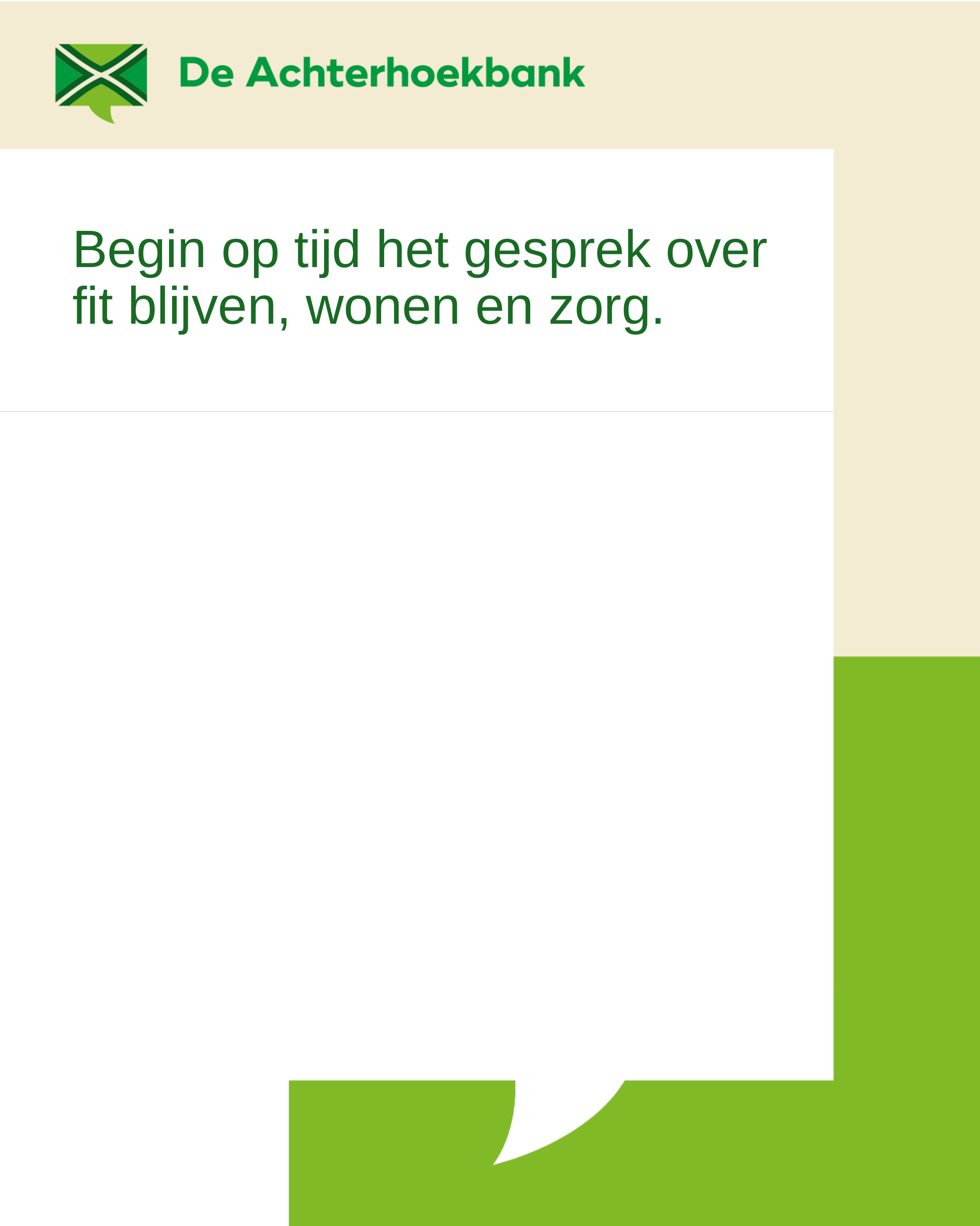

# Begin op tijd het gesprek over fit blijven, wonen en zorg.